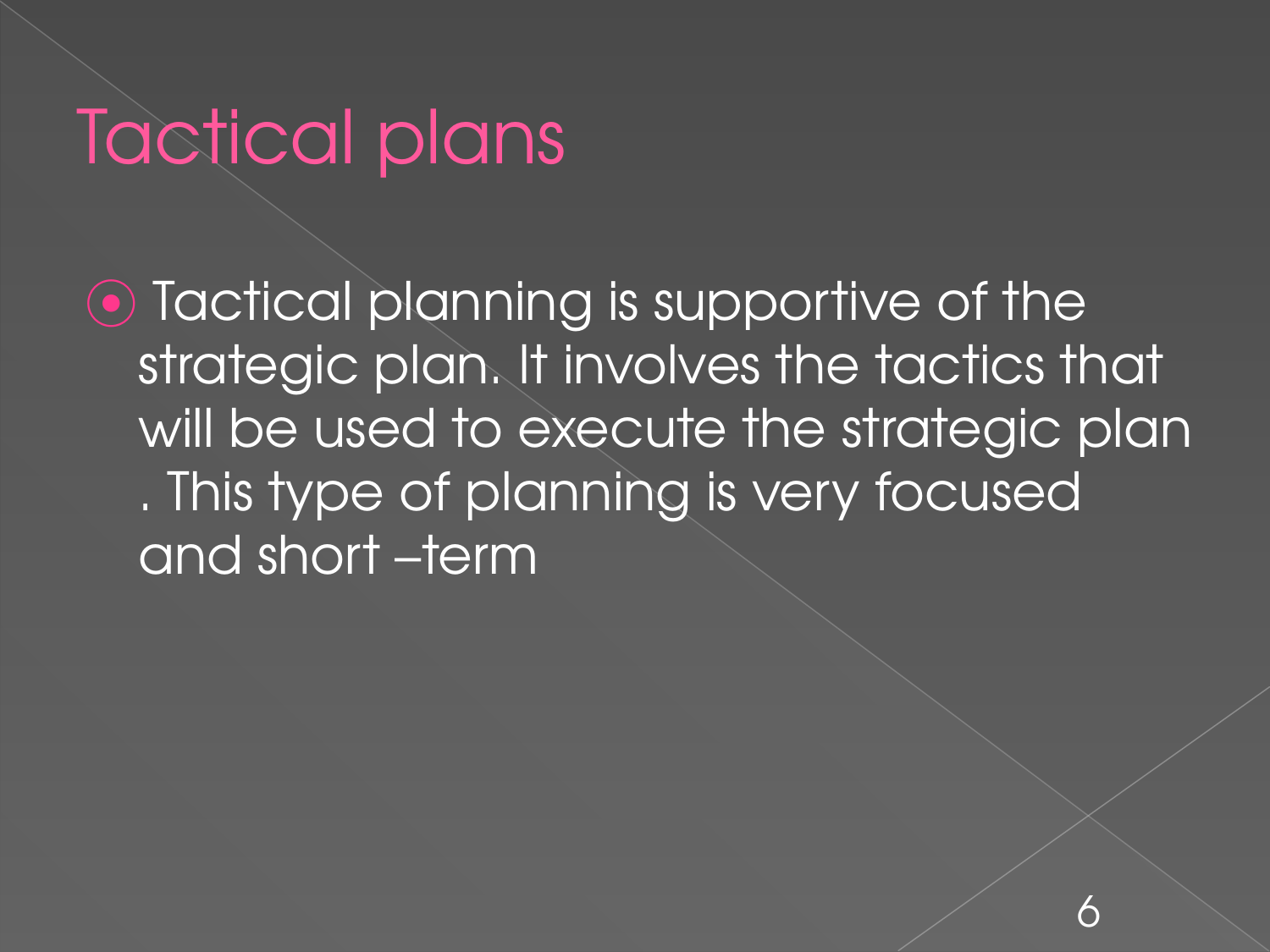

# Tactical plans
 Tactical planning is supportive of the strategic plan. It involves the tactics that will be used to execute the strategic plan . This type of planning is very focused and short –term
6